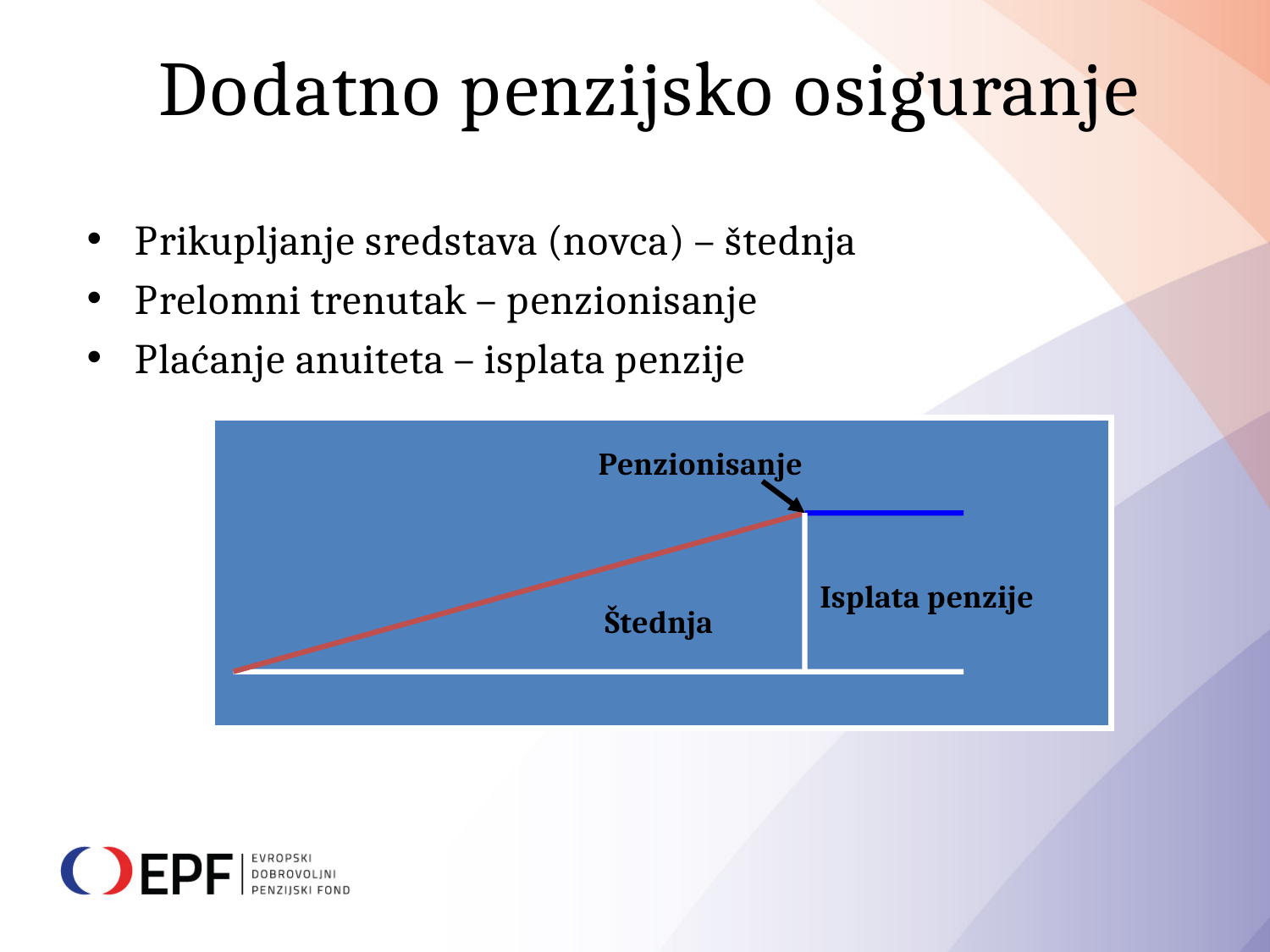

# Dodatno penzijsko osiguranje
Prikupljanje sredstava (novca) – štednja
Prelomni trenutak – penzionisanje
Plaćanje anuiteta – isplata penzije

Penzionisanje

Isplata penzije
Štednja